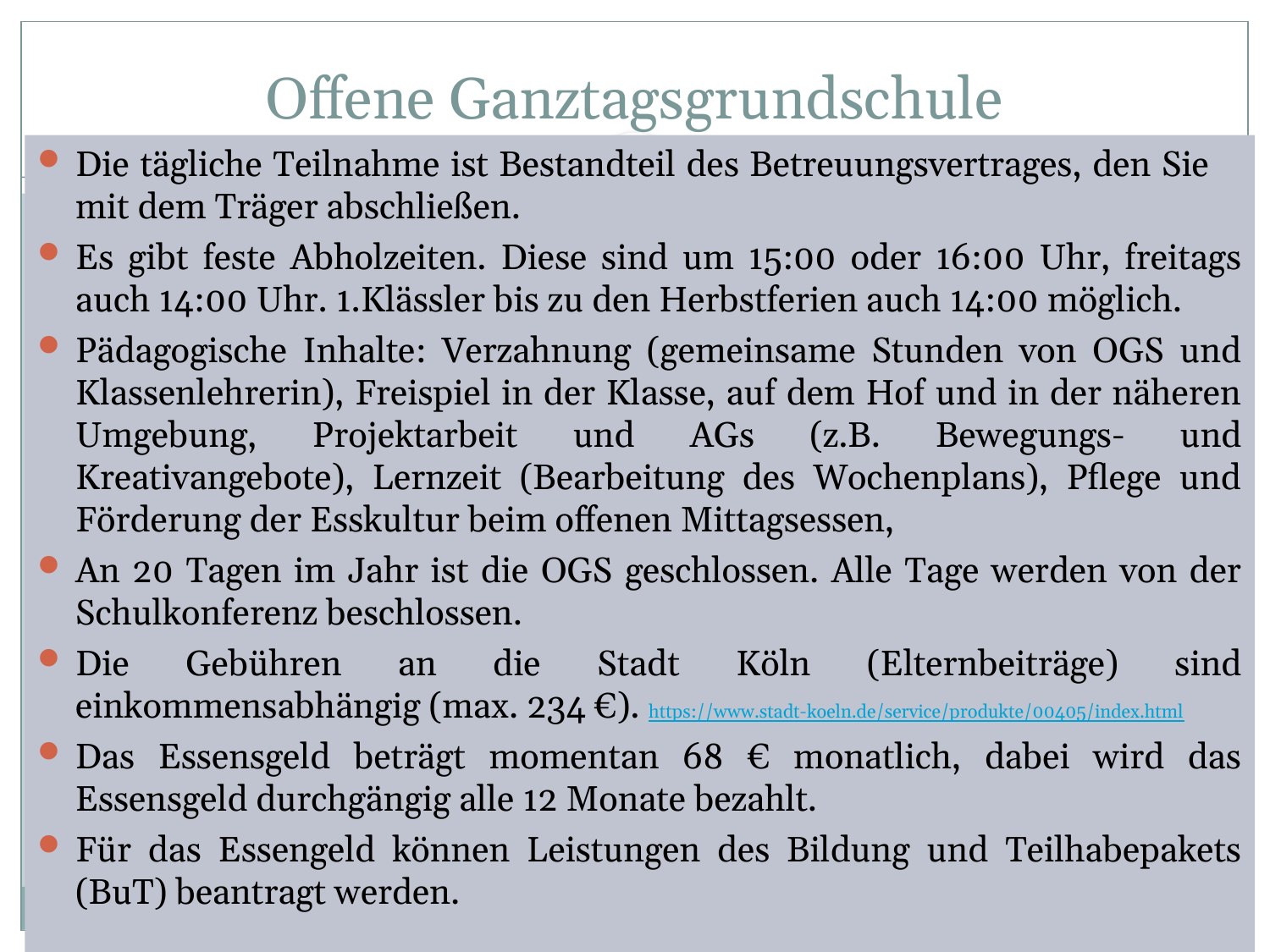

# Offene Ganztagsgrundschule
Die tägliche Teilnahme ist Bestandteil des Betreuungsvertrages, den Sie    mit dem Träger abschließen.
Es gibt feste Abholzeiten. Diese sind um 15:00 oder 16:00 Uhr, freitags auch 14:00 Uhr. 1.Klässler bis zu den Herbstferien auch 14:00 möglich.
Pädagogische Inhalte: Verzahnung (gemeinsame Stunden von OGS und Klassenlehrerin), Freispiel in der Klasse, auf dem Hof und in der näheren Umgebung, Projektarbeit und AGs (z.B. Bewegungs- und Kreativangebote), Lernzeit (Bearbeitung des Wochenplans), Pflege und Förderung der Esskultur beim offenen Mittagsessen,
An 20 Tagen im Jahr ist die OGS geschlossen. Alle Tage werden von der Schulkonferenz beschlossen.
Die Gebühren an die Stadt Köln (Elternbeiträge) sind einkommensabhängig (max. 234 €). https://www.stadt-koeln.de/service/produkte/00405/index.html
Das Essensgeld beträgt momentan 68 € monatlich, dabei wird das Essensgeld durchgängig alle 12 Monate bezahlt.
Für das Essengeld können Leistungen des Bildung und Teilhabepakets (BuT) beantragt werden.